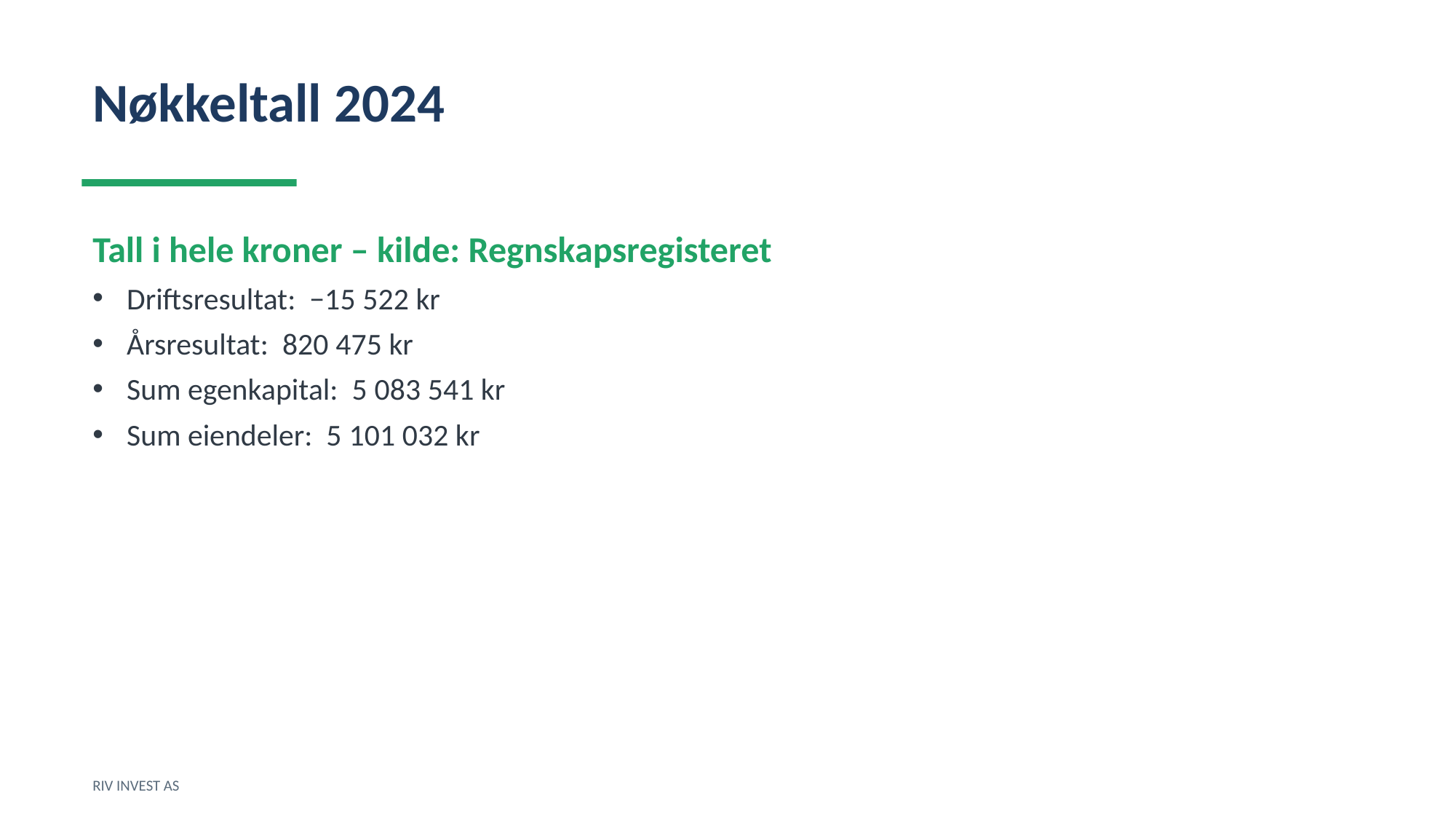

Nøkkeltall 2024

Tall i hele kroner – kilde: Regnskapsregisteret
Driftsresultat:  −15 522 kr
Årsresultat:  820 475 kr
Sum egenkapital:  5 083 541 kr
Sum eiendeler:  5 101 032 kr
RIV INVEST AS